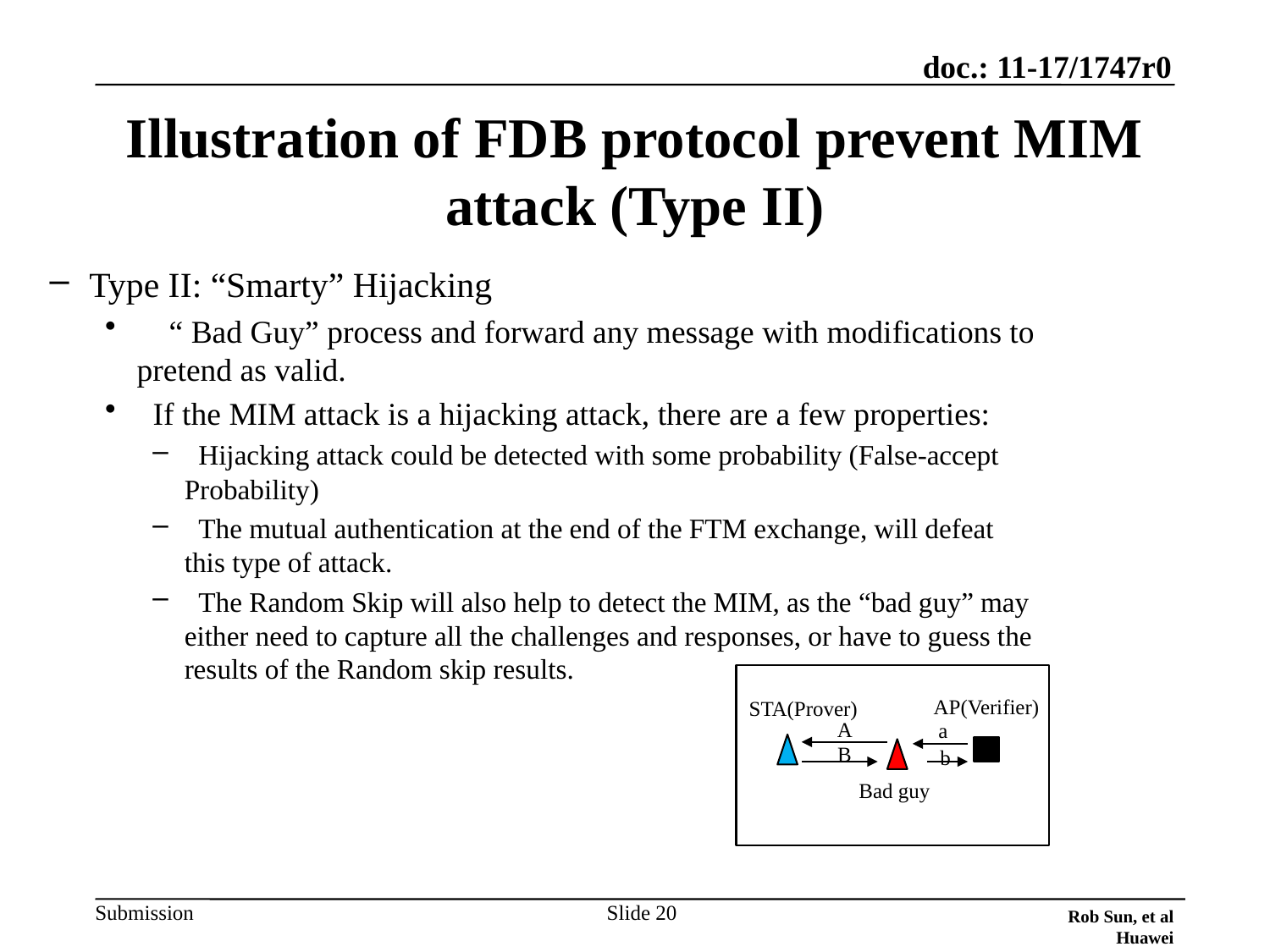

Rob Sun, et al Huawei
# Illustration of FDB protocol prevent MIM attack (Type II)
Type II: “Smarty” Hijacking
    “ Bad Guy” process and forward any message with modifications to pretend as valid.
  If the MIM attack is a hijacking attack, there are a few properties:
  Hijacking attack could be detected with some probability (False-accept Probability)
  The mutual authentication at the end of the FTM exchange, will defeat this type of attack.
  The Random Skip will also help to detect the MIM, as the “bad guy” may either need to capture all the challenges and responses, or have to guess the results of the Random skip results.

AP(Verifier)
STA(Prover)
A
a

B

b

Bad guy
Slide 20